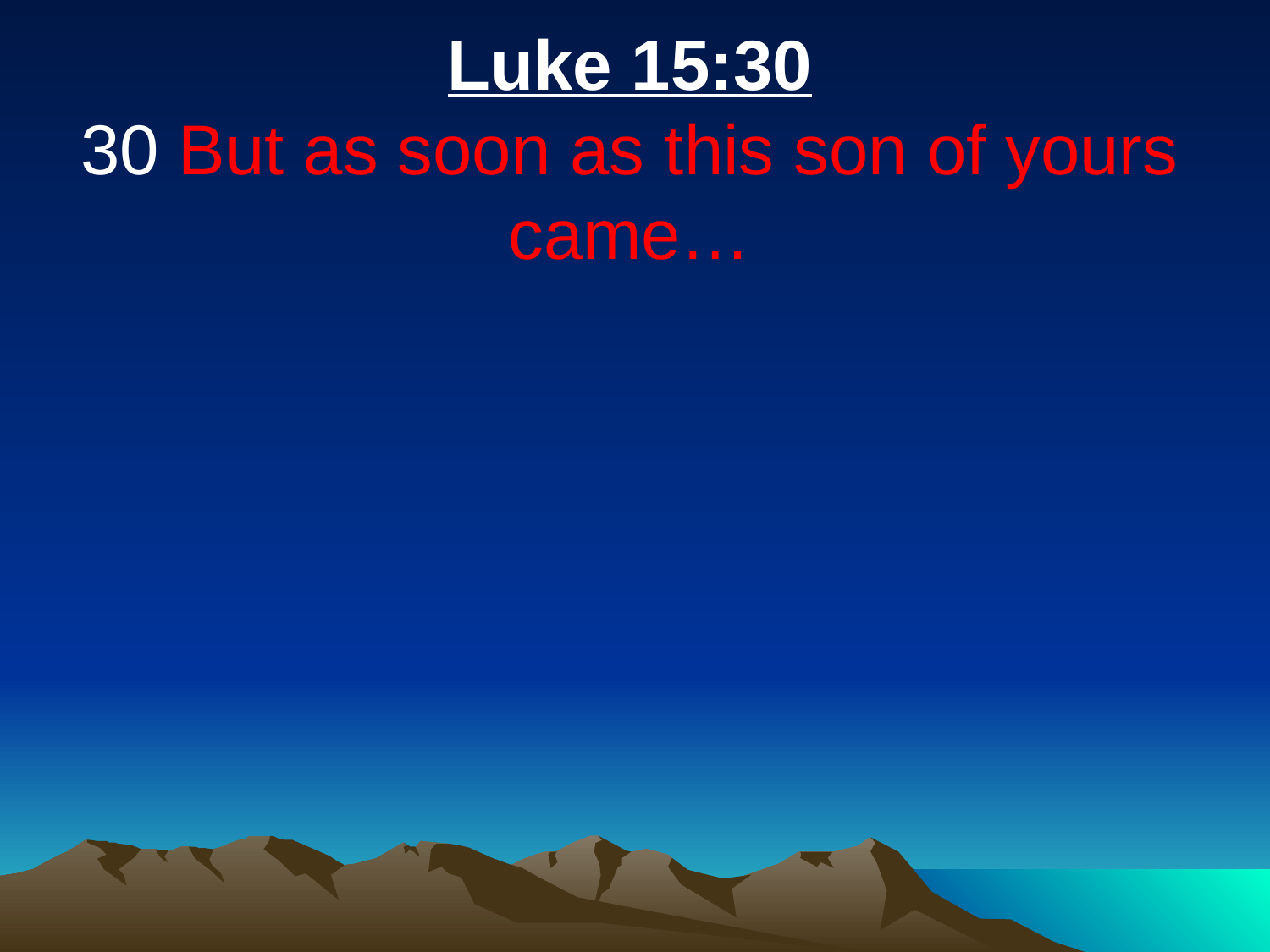

Luke 15:30
30 But as soon as this son of yours came…